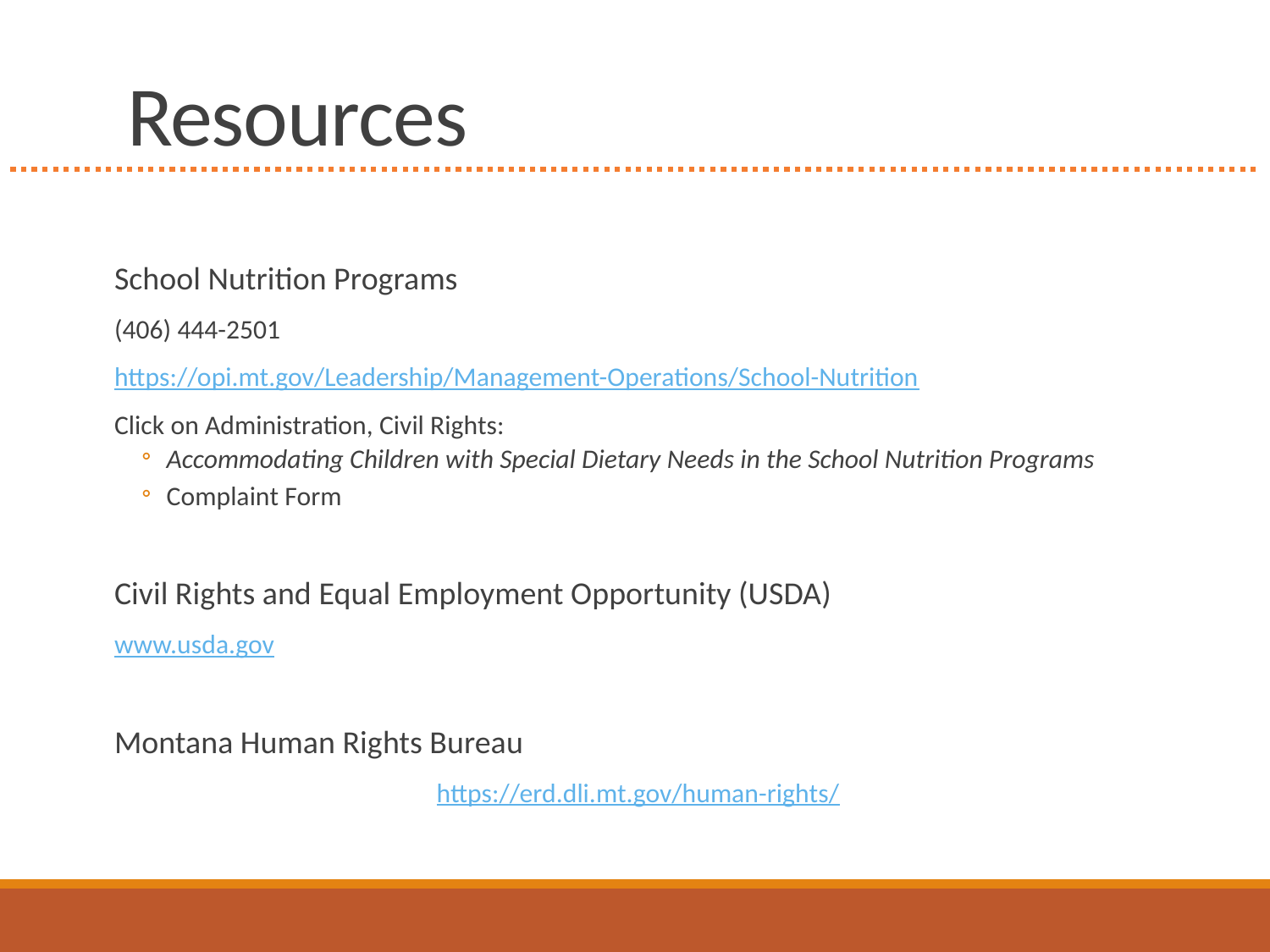

# Resources
School Nutrition Programs
(406) 444-2501
https://opi.mt.gov/Leadership/Management-Operations/School-Nutrition
Click on Administration, Civil Rights:
Accommodating Children with Special Dietary Needs in the School Nutrition Programs
Complaint Form

Civil Rights and Equal Employment Opportunity (USDA)
www.usda.gov

Montana Human Rights Bureau
https://erd.dli.mt.gov/human-rights/